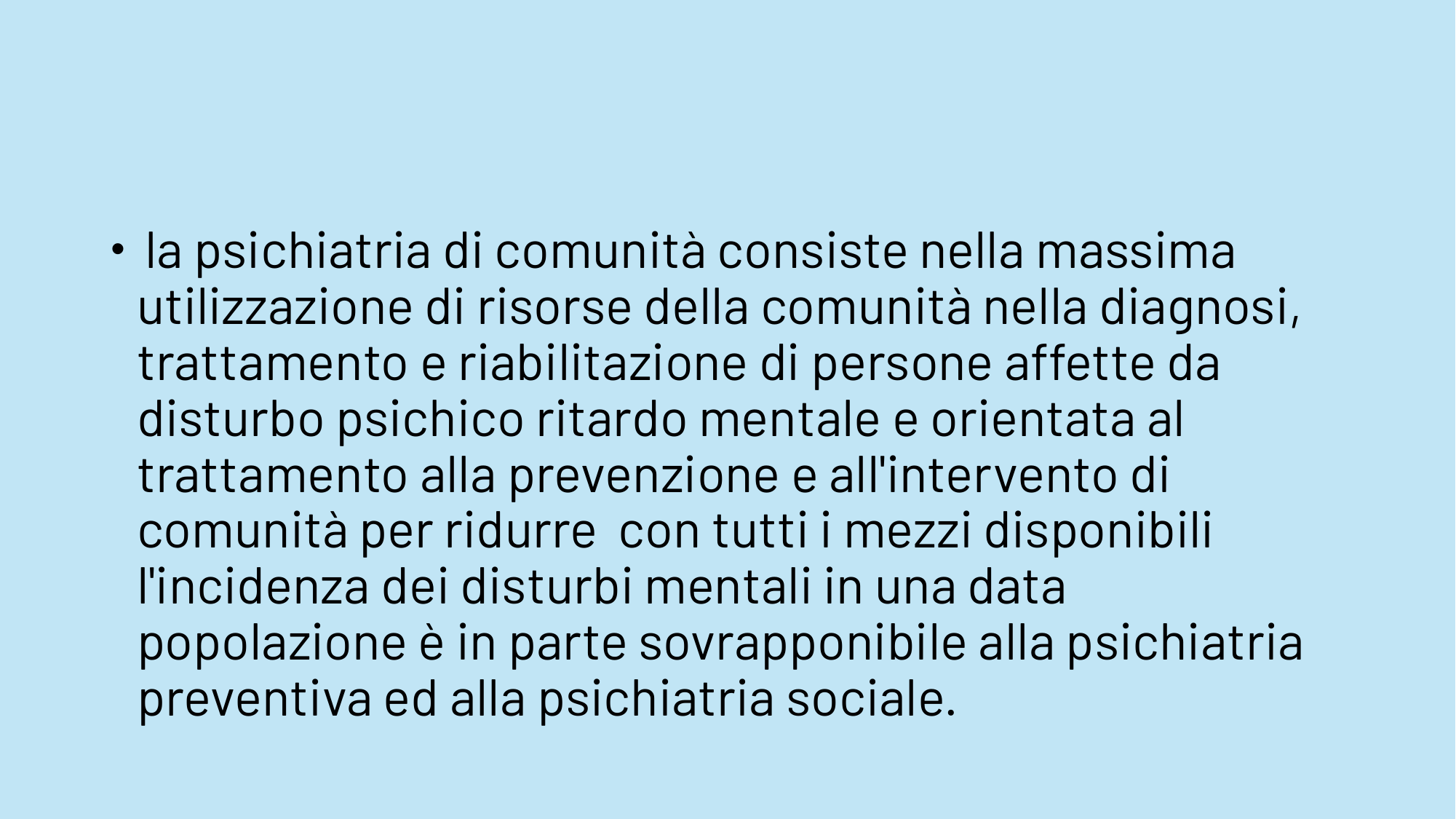

#
 la psichiatria di comunità consiste nella massima utilizzazione di risorse della comunità nella diagnosi, trattamento e riabilitazione di persone affette da disturbo psichico ritardo mentale e orientata al trattamento alla prevenzione e all'intervento di comunità per ridurre  con tutti i mezzi disponibili l'incidenza dei disturbi mentali in una data popolazione è in parte sovrapponibile alla psichiatria preventiva ed alla psichiatria sociale.